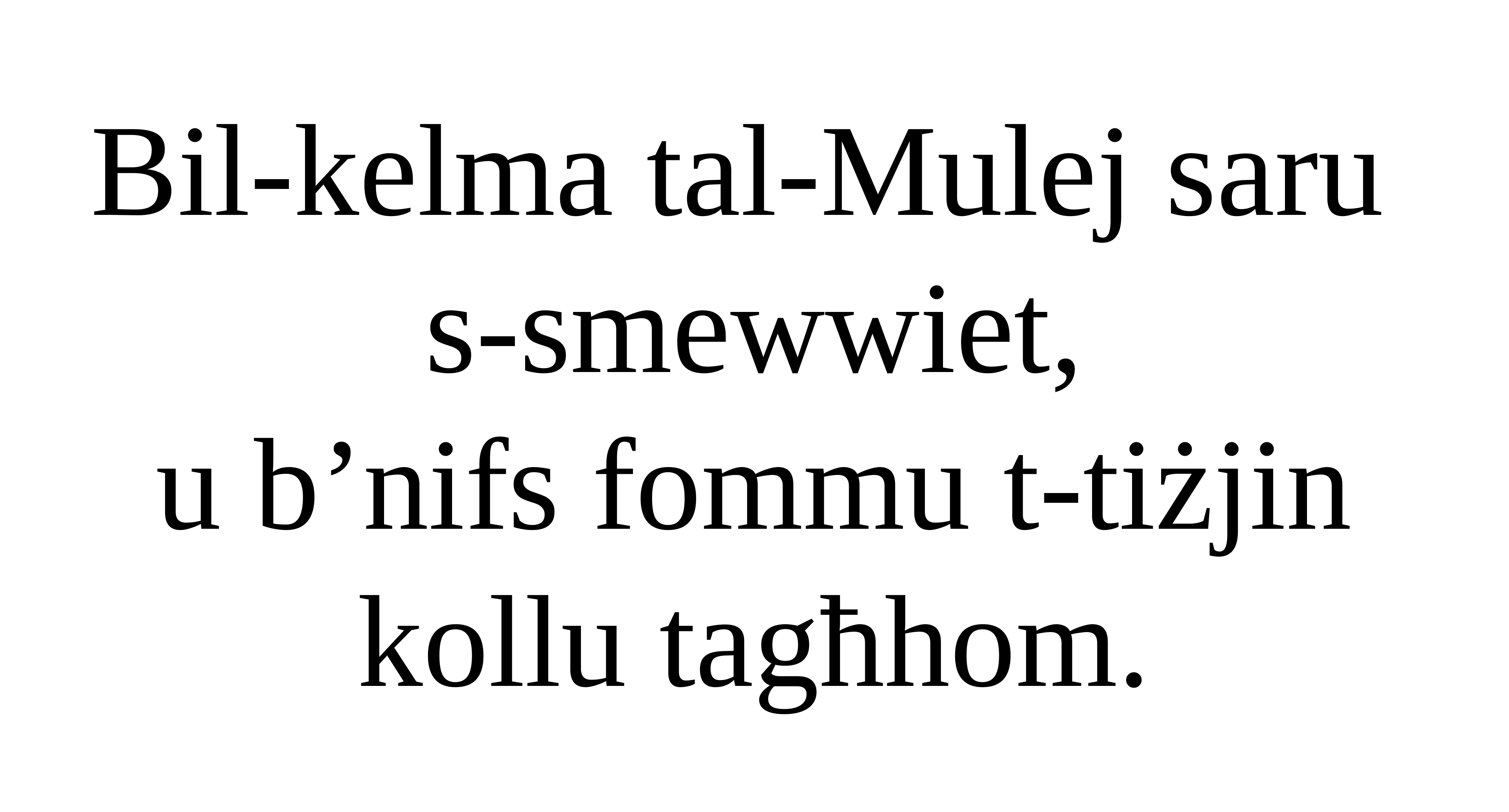

Bil-kelma tal-Mulej saru
s-smewwiet,
u b’nifs fommu t-tiżjin kollu tagħhom.